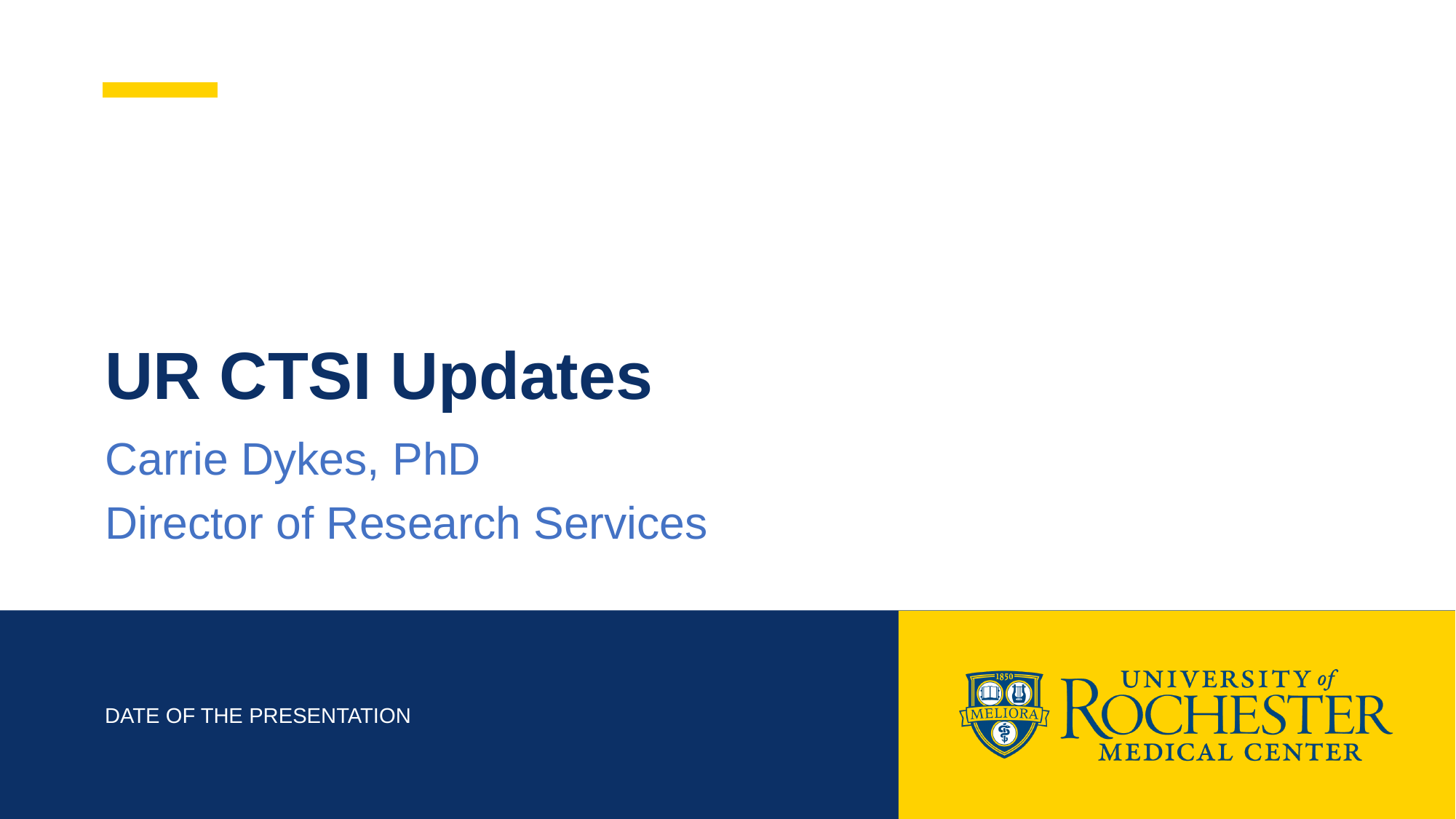

# UR CTSI Updates
Carrie Dykes, PhD
Director of Research Services
DATE OF THE PRESENTATION